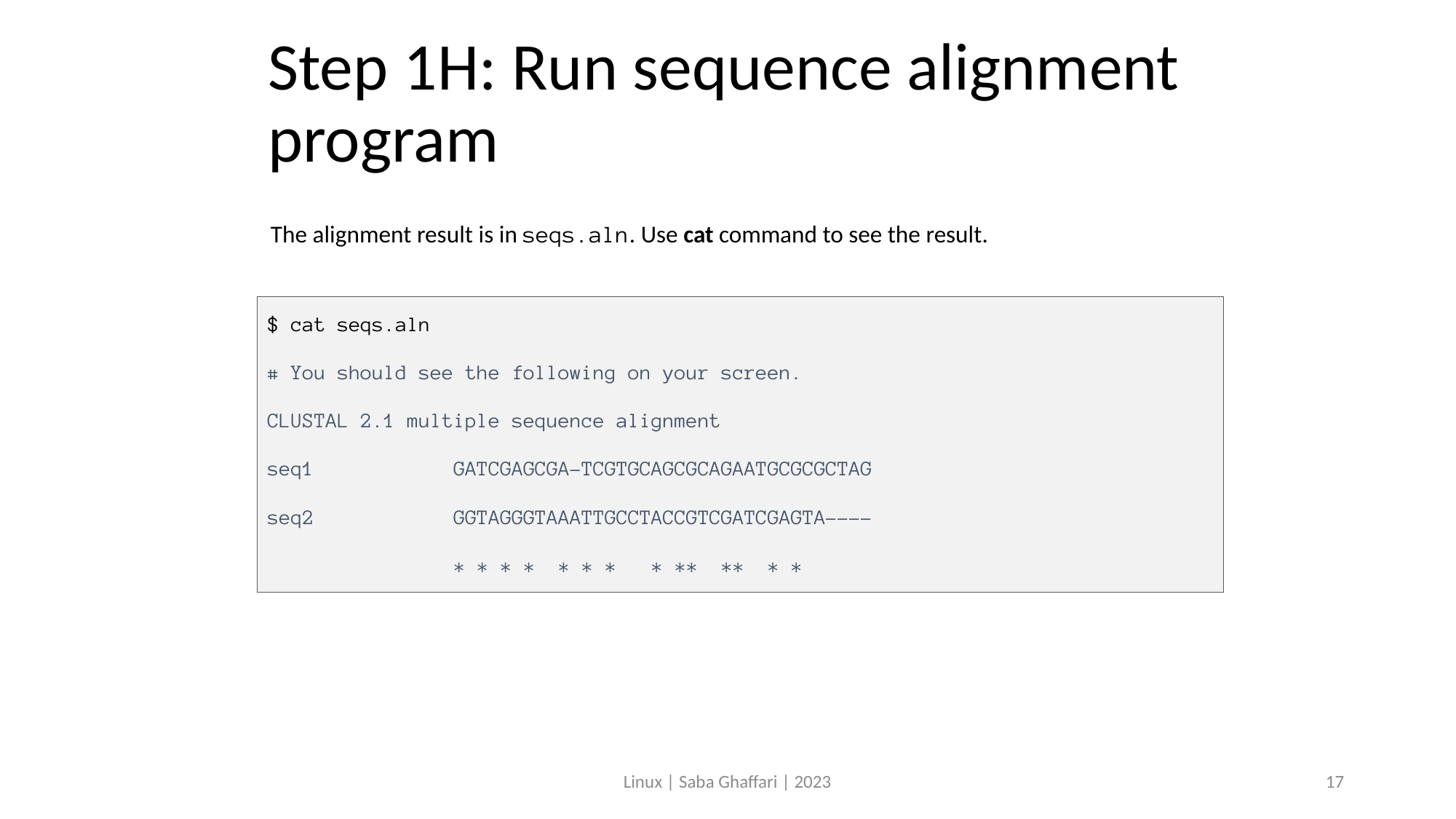

# Step 1H: Run sequence alignment program
The alignment result is in seqs.aln. Use cat command to see the result.
$ cat seqs.aln
# You should see the following on your screen.
CLUSTAL 2.1 multiple sequence alignment
seq1            GATCGAGCGA-TCGTGCAGCGCAGAATGCGCGCTAG
seq2            GGTAGGGTAAATTGCCTACCGTCGATCGAGTA----
                * * * *  * * *   * **  **  * *

Linux | Saba Ghaffari | 2023
17